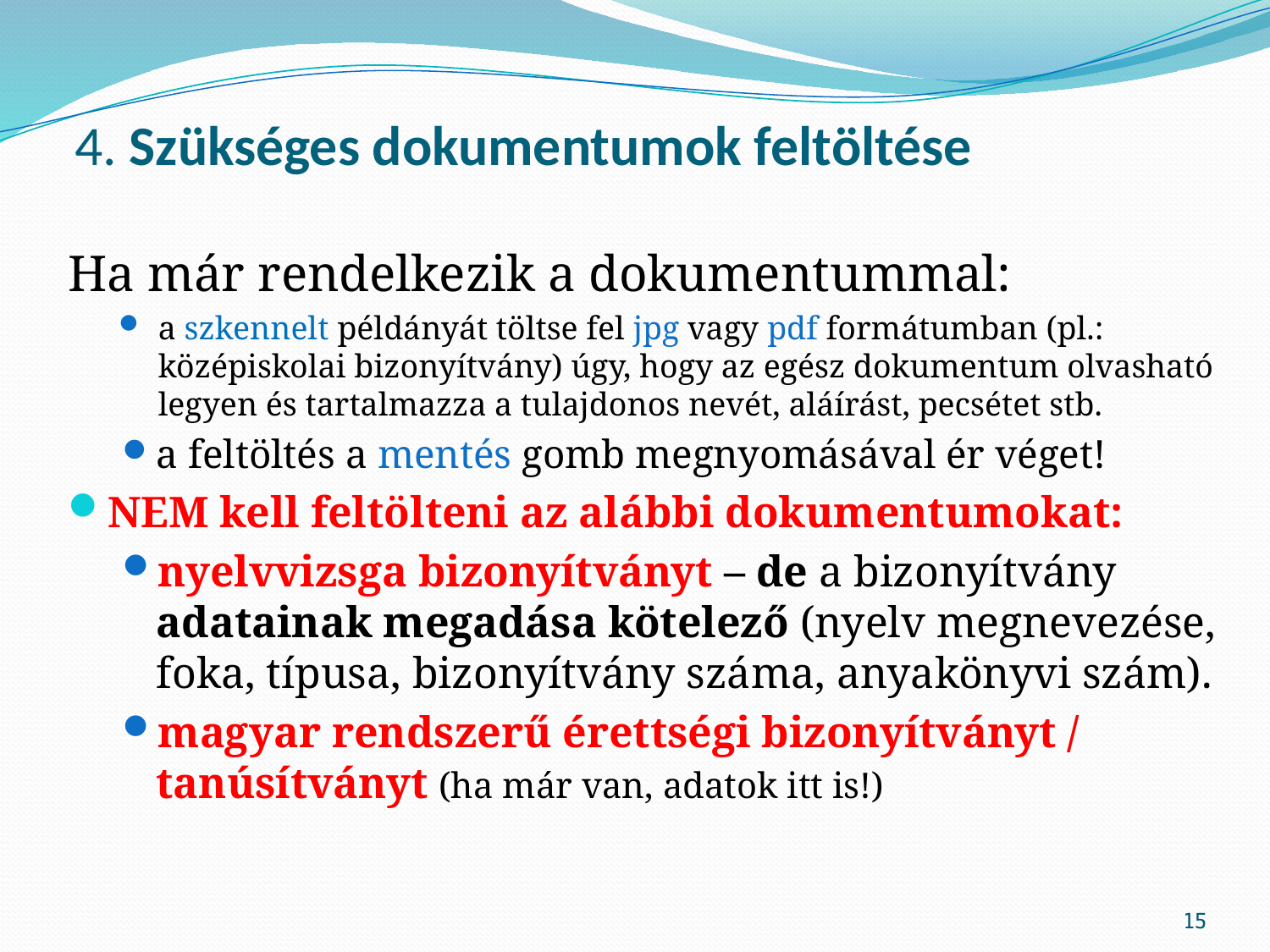

# 4. Szükséges dokumentumok feltöltése
Ha már rendelkezik a dokumentummal:
a szkennelt példányát töltse fel jpg vagy pdf formátumban (pl.: középiskolai bizonyítvány) úgy, hogy az egész dokumentum olvasható legyen és tartalmazza a tulajdonos nevét, aláírást, pecsétet stb.
a feltöltés a mentés gomb megnyomásával ér véget!
NEM kell feltölteni az alábbi dokumentumokat:
nyelvvizsga bizonyítványt – de a bizonyítvány adatainak megadása kötelező (nyelv megnevezése, foka, típusa, bizonyítvány száma, anyakönyvi szám).
magyar rendszerű érettségi bizonyítványt / tanúsítványt (ha már van, adatok itt is!)
15